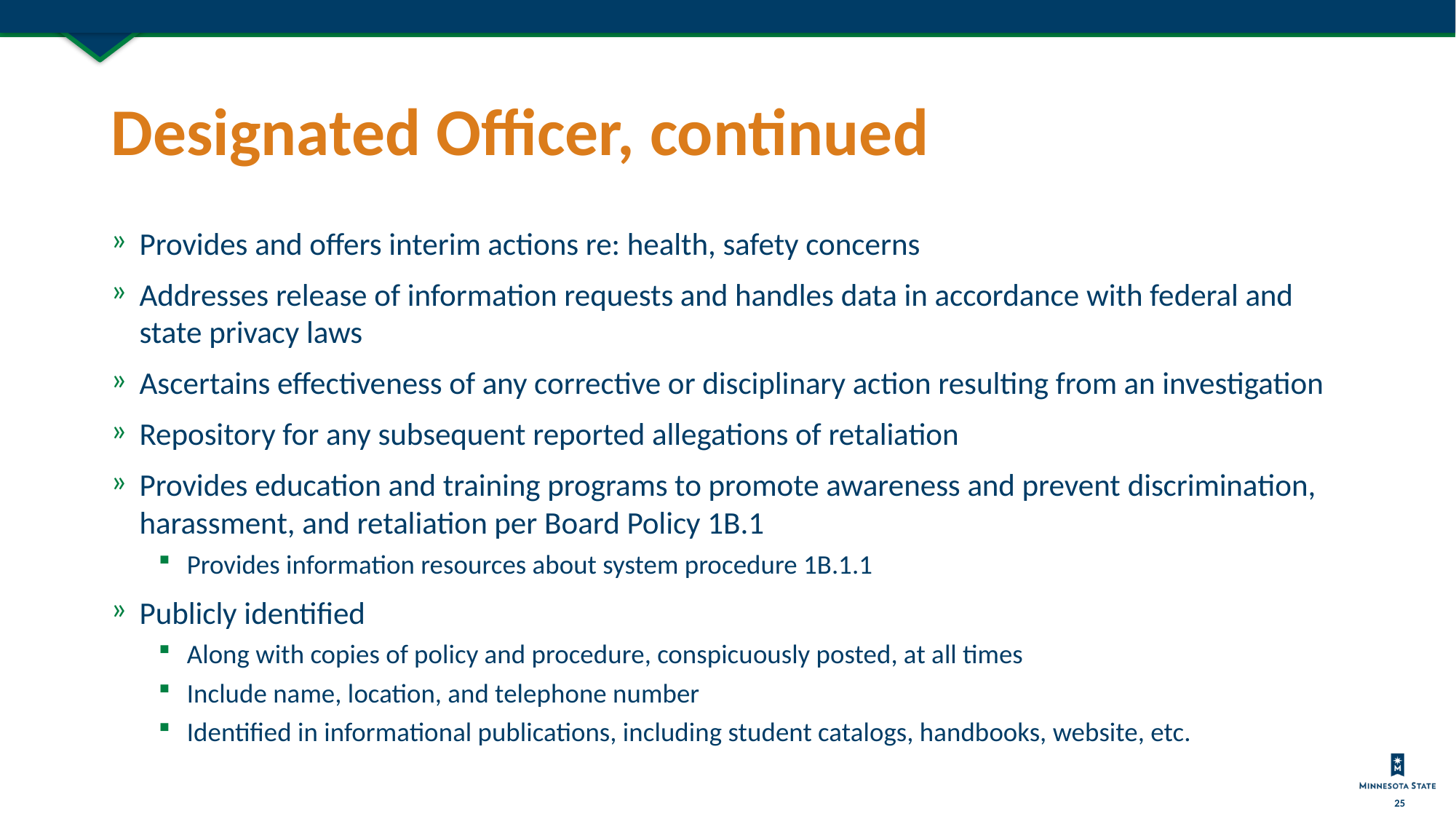

# Designated Officer, continued
Provides and offers interim actions re: health, safety concerns
Addresses release of information requests and handles data in accordance with federal and state privacy laws
Ascertains effectiveness of any corrective or disciplinary action resulting from an investigation
Repository for any subsequent reported allegations of retaliation
Provides education and training programs to promote awareness and prevent discrimination, harassment, and retaliation per Board Policy 1B.1
Provides information resources about system procedure 1B.1.1
Publicly identified
Along with copies of policy and procedure, conspicuously posted, at all times
Include name, location, and telephone number
Identified in informational publications, including student catalogs, handbooks, website, etc.